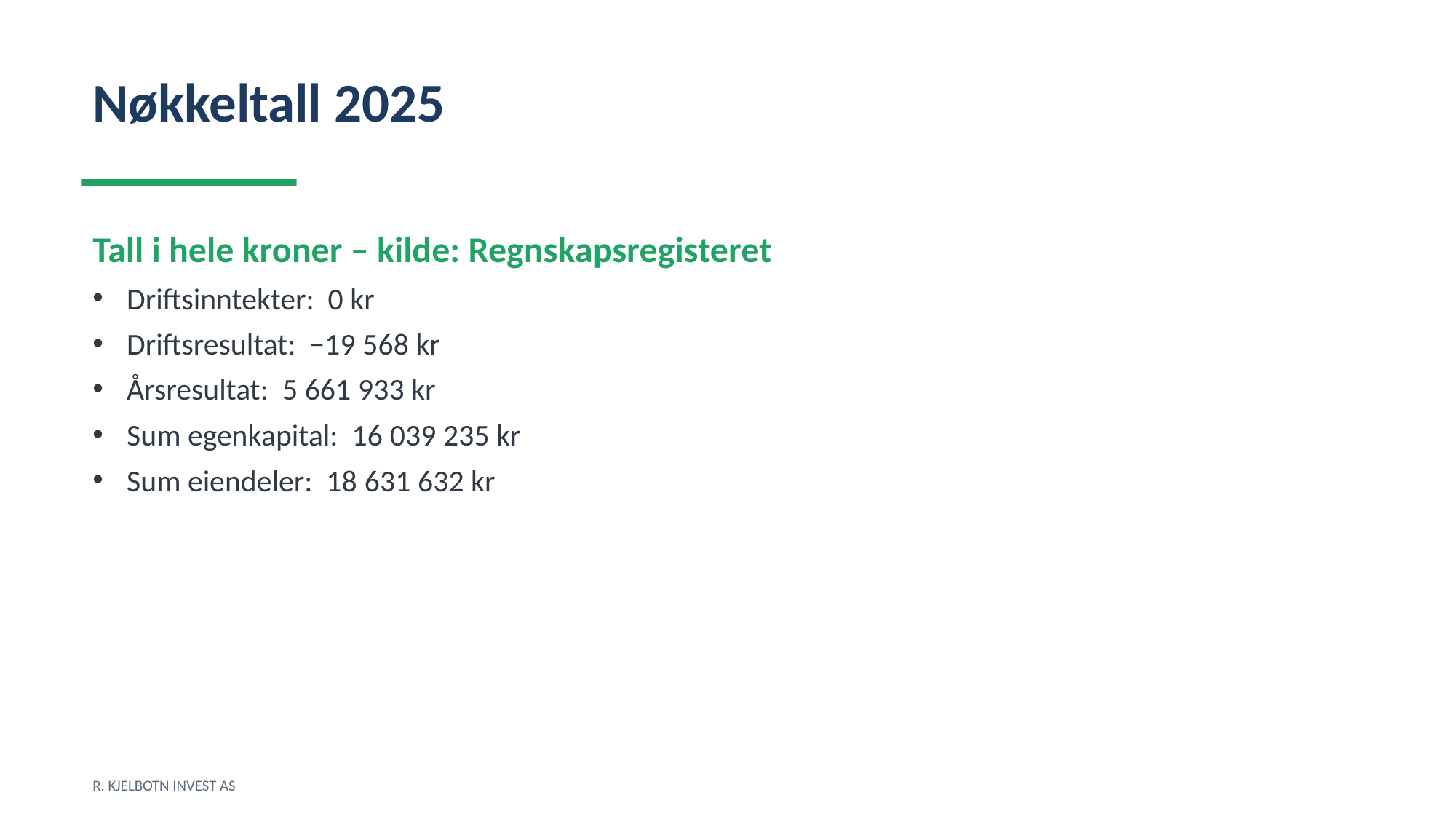

Nøkkeltall 2025

Tall i hele kroner – kilde: Regnskapsregisteret
Driftsinntekter:  0 kr
Driftsresultat:  −19 568 kr
Årsresultat:  5 661 933 kr
Sum egenkapital:  16 039 235 kr
Sum eiendeler:  18 631 632 kr
R. KJELBOTN INVEST AS